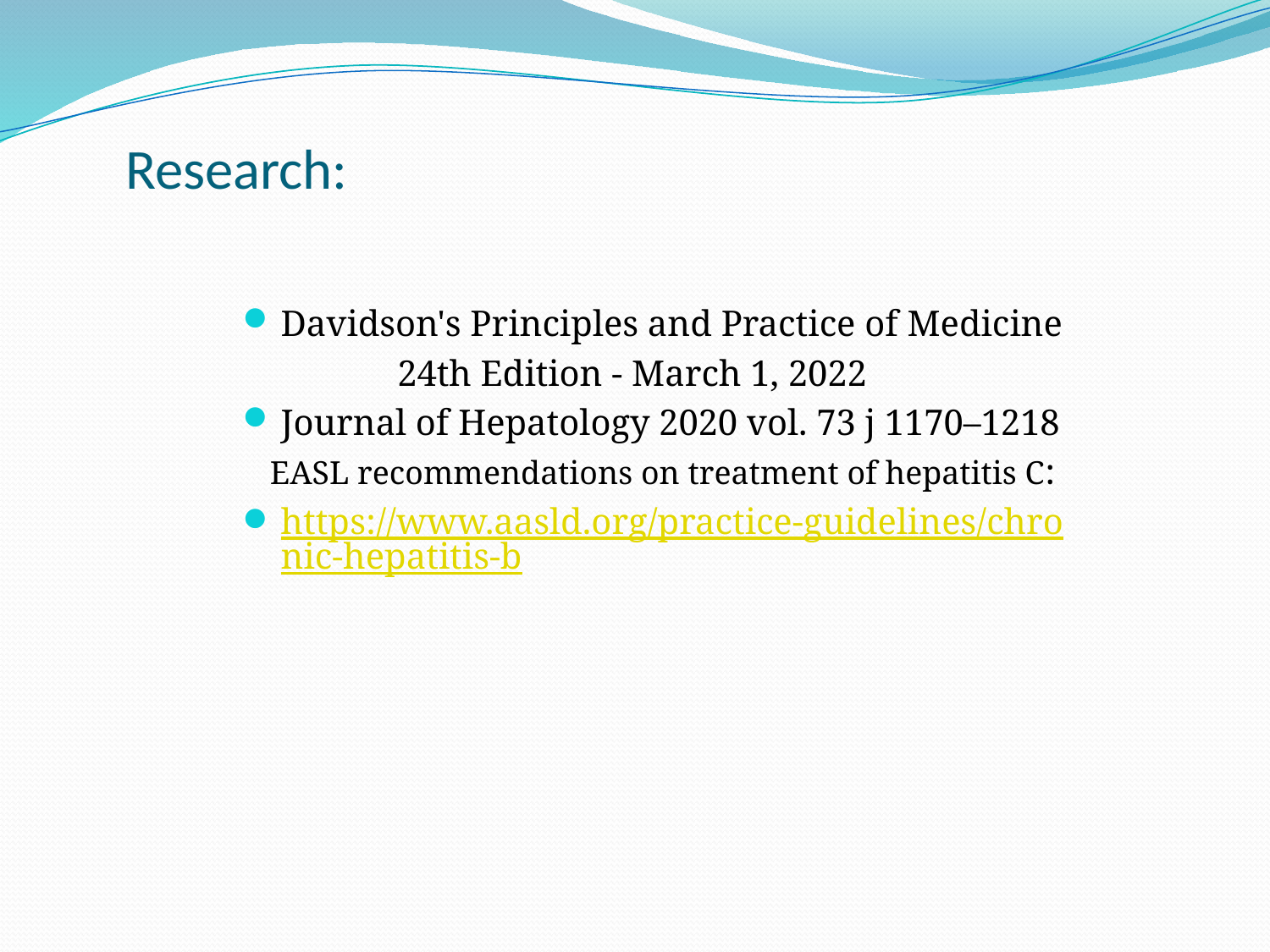

# Research:
Davidson's Principles and Practice of Medicine
                 24th Edition - March 1, 2022
Journal of Hepatology 2020 vol. 73 j 1170–1218
   EASL recommendations on treatment of hepatitis C:
https://www.aasld.org/practice-guidelines/chronic-hepatitis-b